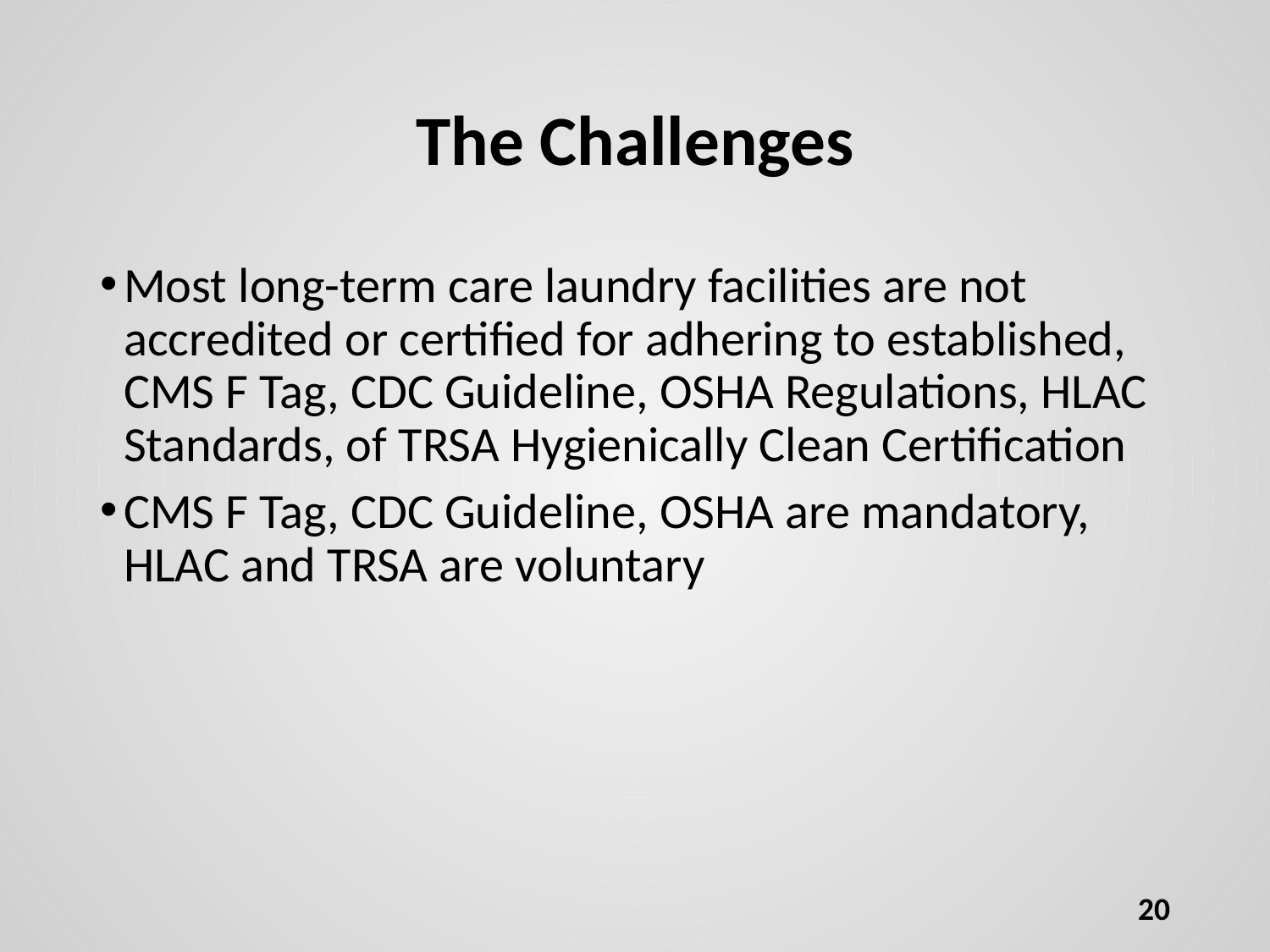

# The Challenges
Most long-term care laundry facilities are not accredited or certified for adhering to established, CMS F Tag, CDC Guideline, OSHA Regulations, HLAC Standards, of TRSA Hygienically Clean Certification
CMS F Tag, CDC Guideline, OSHA are mandatory, HLAC and TRSA are voluntary
20